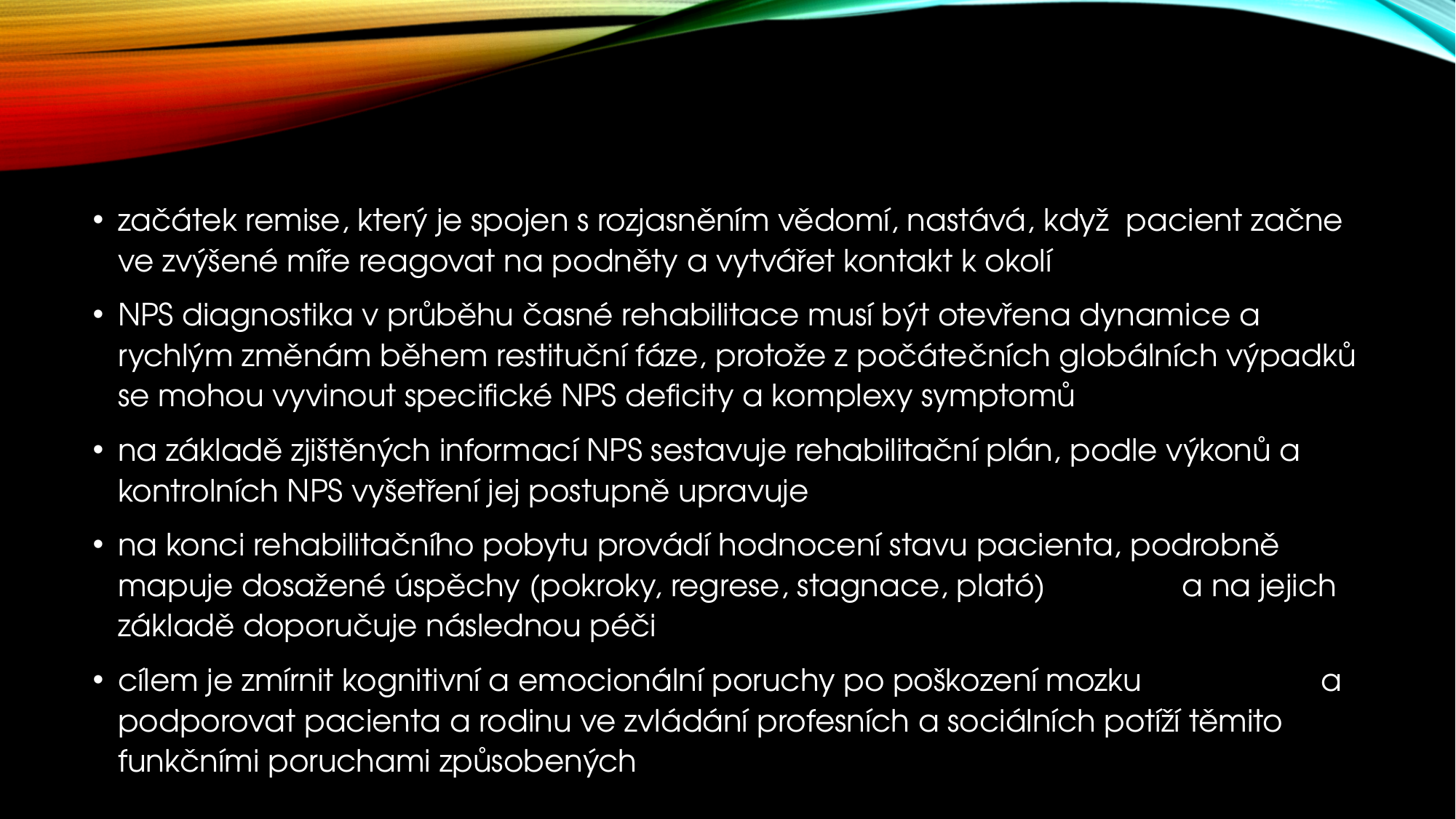

#
začátek remise, který je spojen s rozjasněním vědomí, nastává, když  pacient začne ve zvýšené míře reagovat na podněty a vytvářet kontakt k okolí
NPS diagnostika v průběhu časné rehabilitace musí být otevřena dynamice a rychlým změnám během restituční fáze, protože z počátečních globálních výpadků se mohou vyvinout specifické NPS deficity a komplexy symptomů
na základě zjištěných informací NPS sestavuje rehabilitační plán, podle výkonů a kontrolních NPS vyšetření jej postupně upravuje
na konci rehabilitačního pobytu provádí hodnocení stavu pacienta, podrobně mapuje dosažené úspěchy (pokroky, regrese, stagnace, plató)                a na jejich základě doporučuje následnou péči
cílem je zmírnit kognitivní a emocionální poruchy po poškození mozku                     a podporovat pacienta a rodinu ve zvládání profesních a sociálních potíží těmito funkčními poruchami způsobených